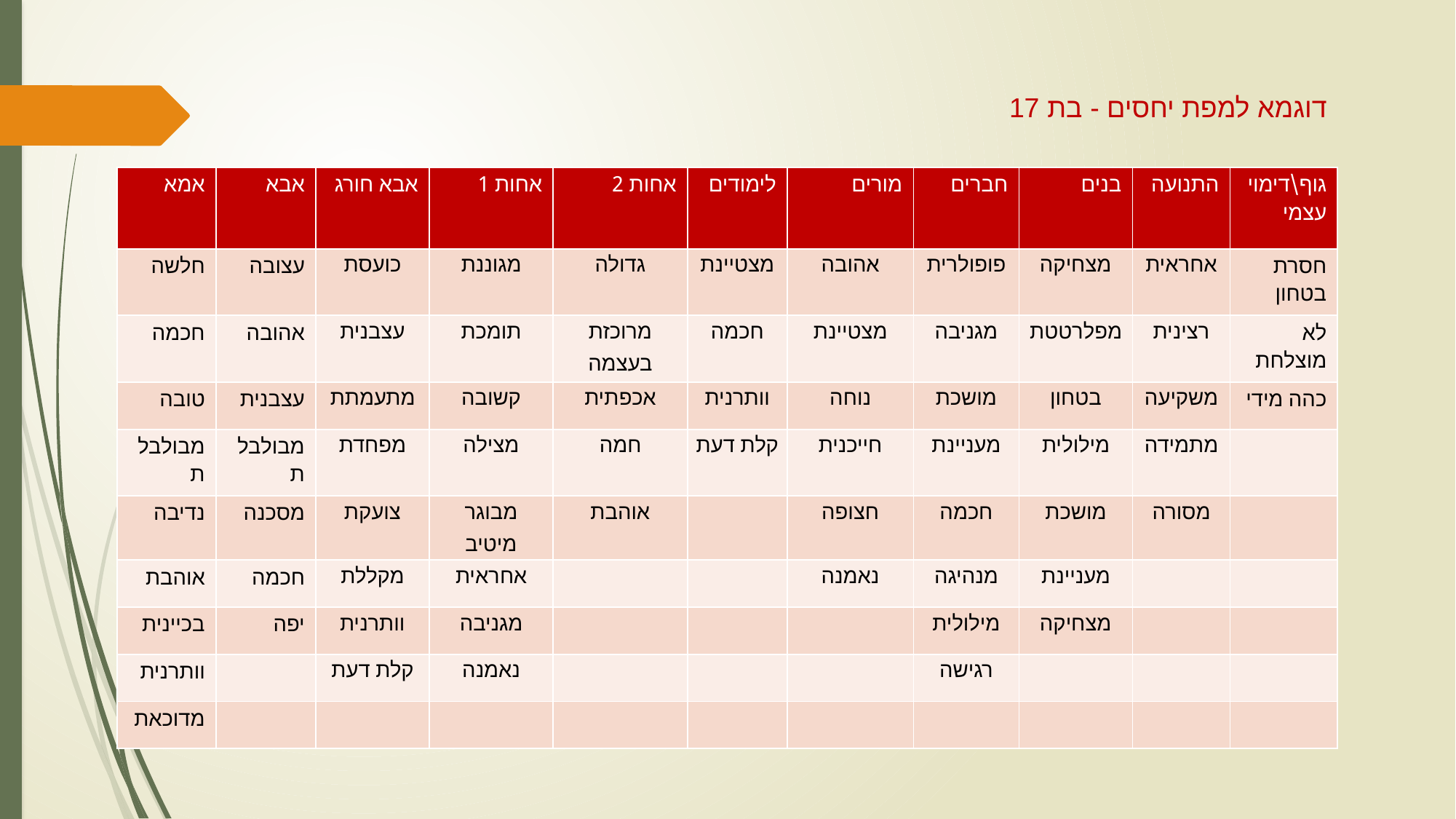

דוגמא למפת יחסים - בת 17
| אמא | אבא | אבא חורג | אחות 1 | אחות 2 | לימודים | מורים | חברים | בנים | התנועה | גוף\דימוי עצמי |
| --- | --- | --- | --- | --- | --- | --- | --- | --- | --- | --- |
| חלשה | עצובה | כועסת | מגוננת | גדולה | מצטיינת | אהובה | פופולרית | מצחיקה | אחראית | חסרת בטחון |
| חכמה | אהובה | עצבנית | תומכת | מרוכזת בעצמה | חכמה | מצטיינת | מגניבה | מפלרטטת | רצינית | לא מוצלחת |
| טובה | עצבנית | מתעמתת | קשובה | אכפתית | וותרנית | נוחה | מושכת | בטחון | משקיעה | כהה מידי |
| מבולבלת | מבולבלת | מפחדת | מצילה | חמה | קלת דעת | חייכנית | מעניינת | מילולית | מתמידה |  |
| נדיבה | מסכנה | צועקת | מבוגר מיטיב | אוהבת |  | חצופה | חכמה | מושכת | מסורה |  |
| אוהבת | חכמה | מקללת | אחראית |  |  | נאמנה | מנהיגה | מעניינת |  |  |
| בכיינית | יפה | וותרנית | מגניבה |  |  |  | מילולית | מצחיקה |  |  |
| וותרנית |  | קלת דעת | נאמנה |  |  |  | רגישה |  |  |  |
| מדוכאת |  |  |  |  |  |  |  |  |  |  |